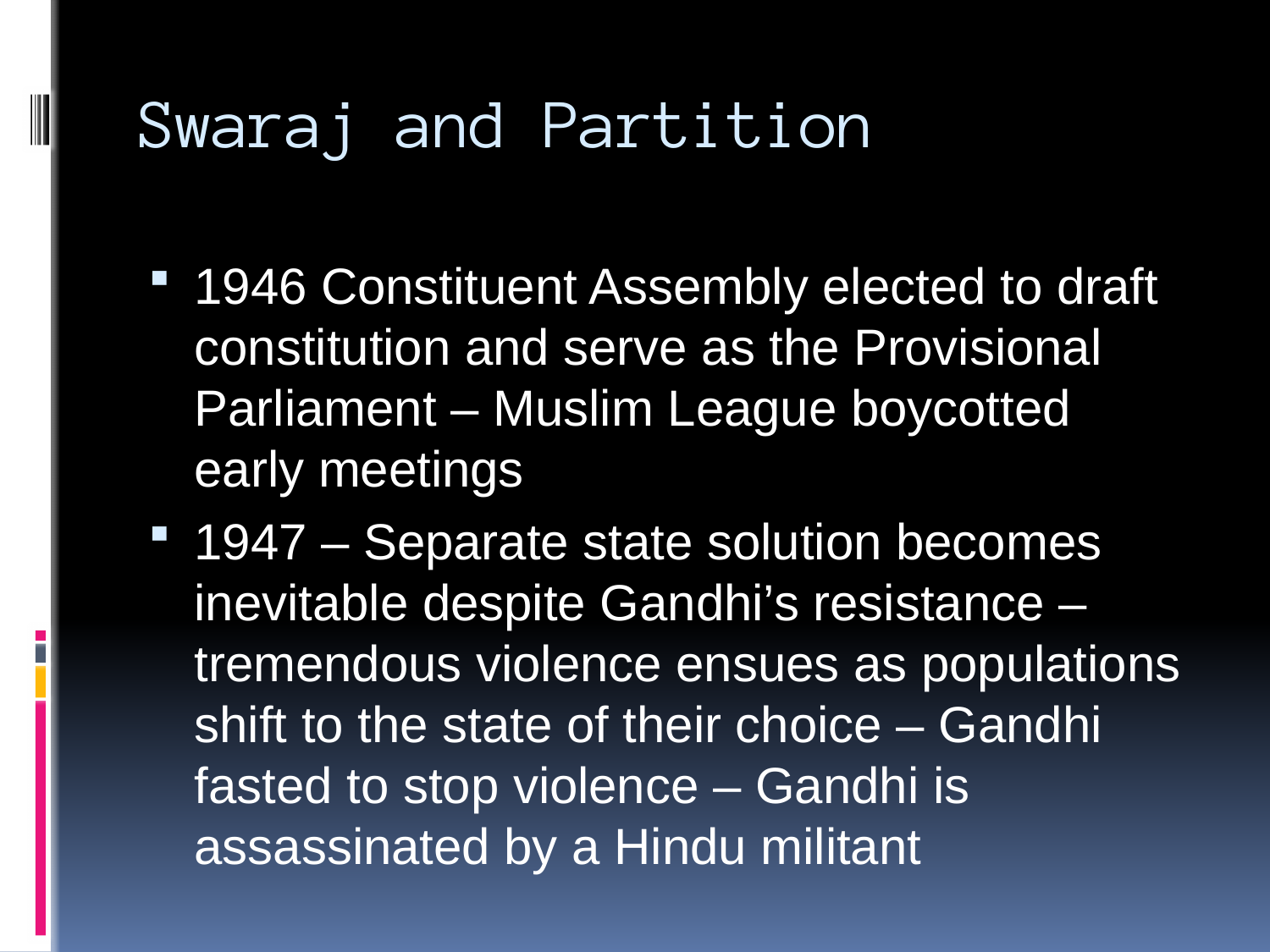

# Swaraj and Partition
1946 Constituent Assembly elected to draft constitution and serve as the Provisional Parliament – Muslim League boycotted early meetings
1947 – Separate state solution becomes inevitable despite Gandhi’s resistance – tremendous violence ensues as populations shift to the state of their choice – Gandhi fasted to stop violence – Gandhi is assassinated by a Hindu militant